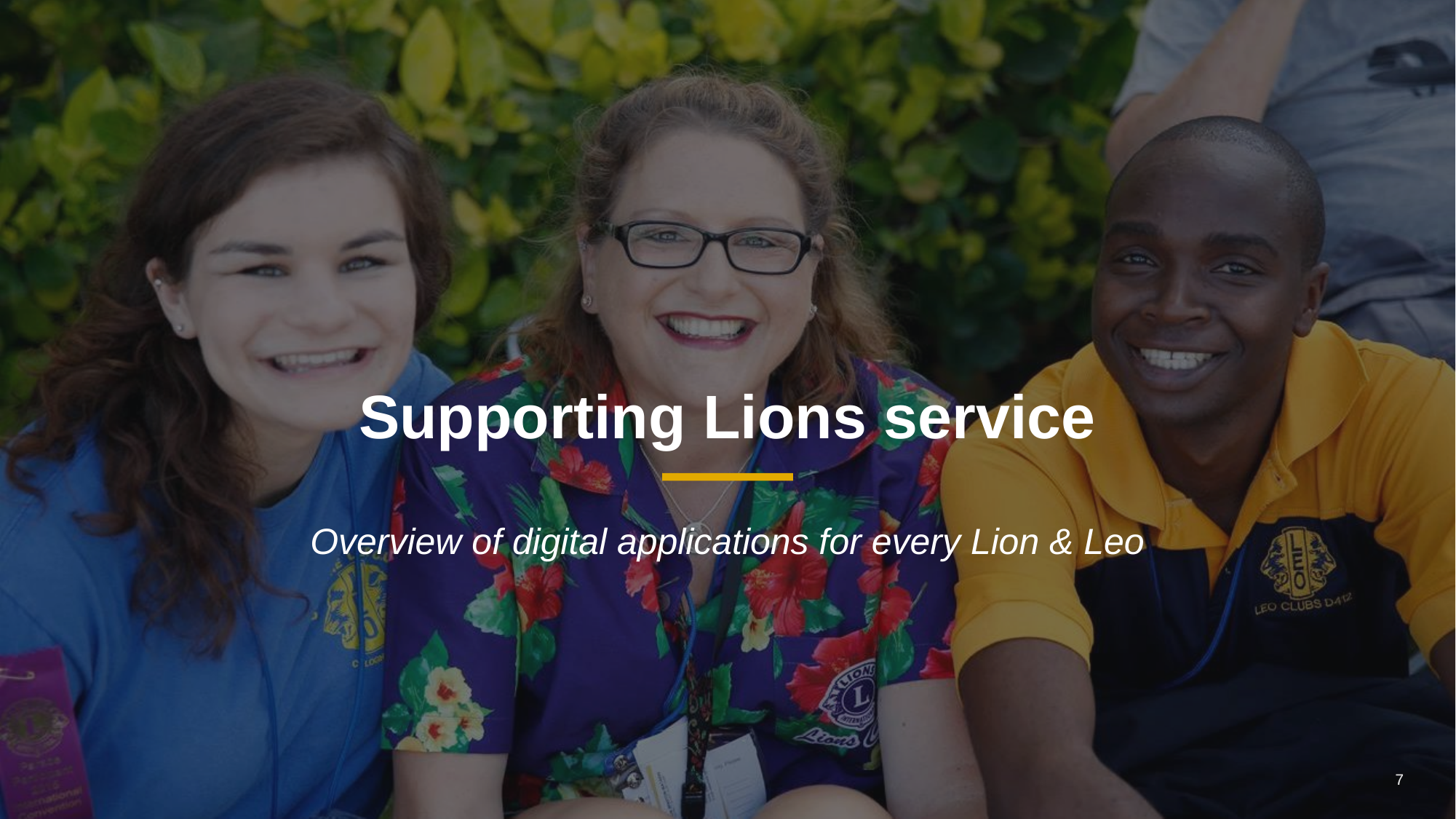

Supporting Lions service

Overview of digital applications for every Lion & Leo